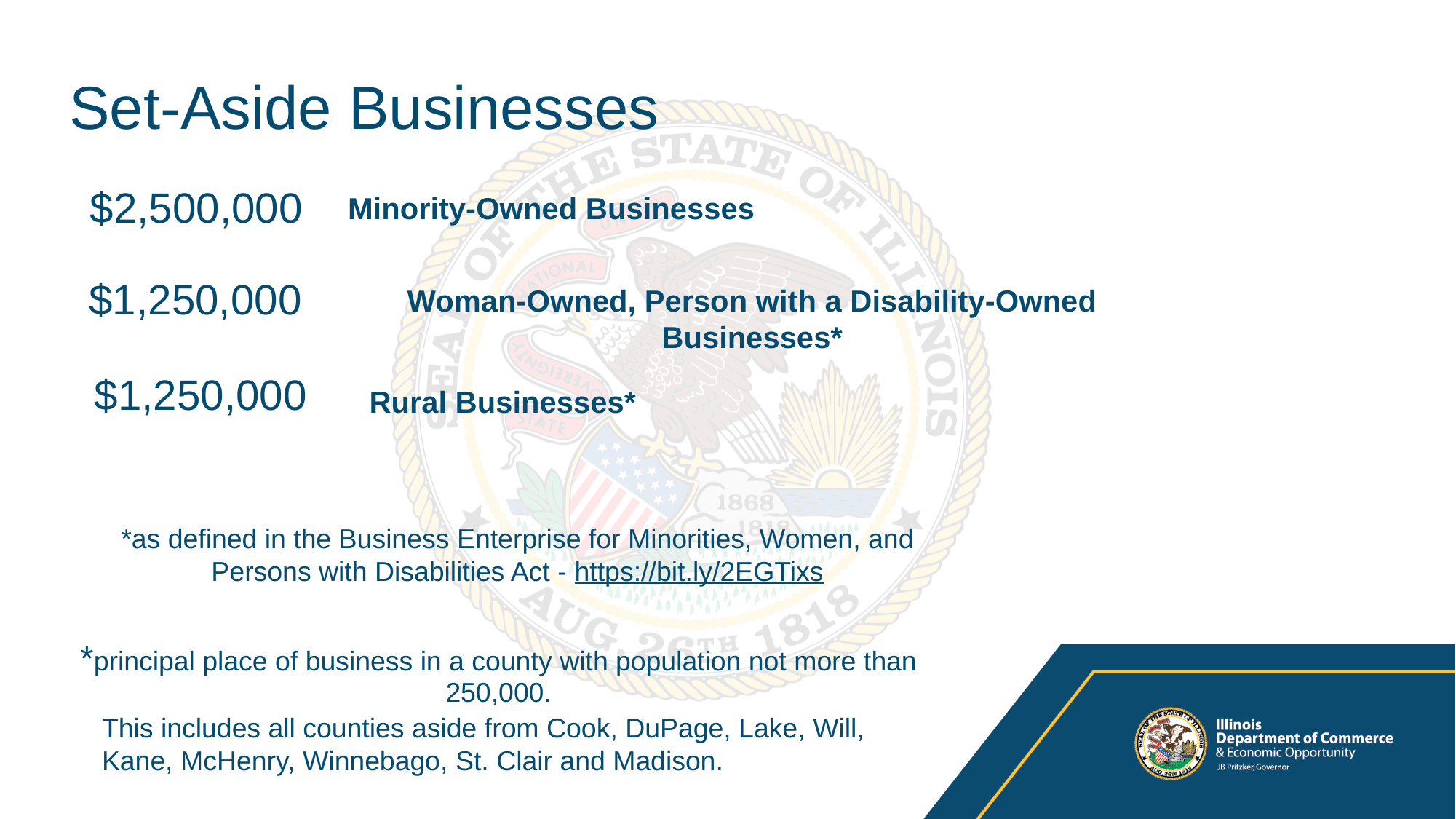

# Set-Aside Businesses
   $2,500,000
Minority-Owned Businesses
$1,250,000
Woman-Owned, Person with a Disability-Owned Businesses*
$1,250,000
Rural Businesses*
*as defined in the Business Enterprise for Minorities, Women, and Persons with Disabilities Act - https://bit.ly/2EGTixs
*principal place of business in a county with population not more than 250,000.

This includes all counties aside from Cook, DuPage, Lake, Will, Kane, McHenry, Winnebago, St. Clair and Madison.